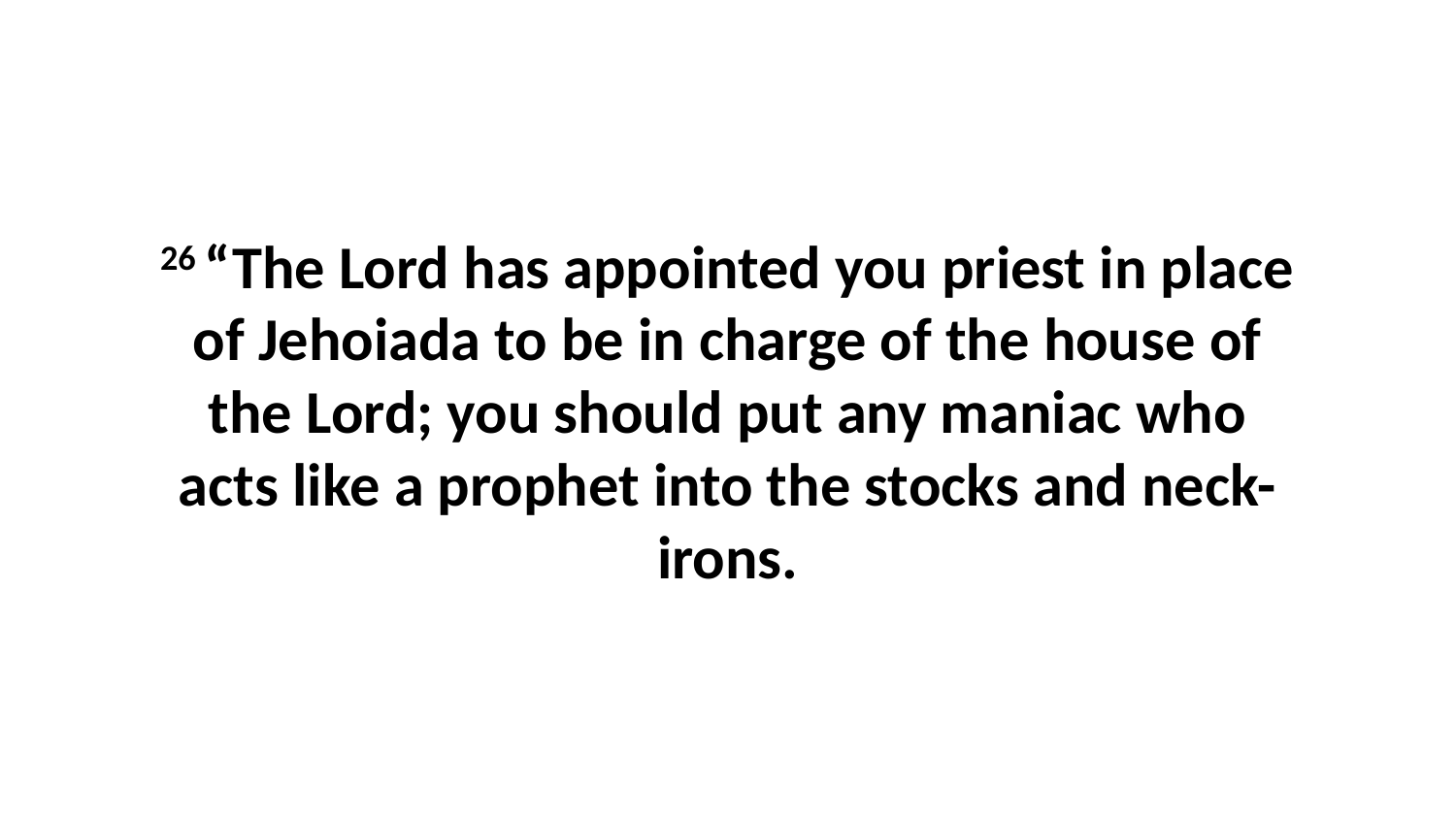

26 “The Lord has appointed you priest in place of Jehoiada to be in charge of the house of the Lord; you should put any maniac who acts like a prophet into the stocks and neck-irons.